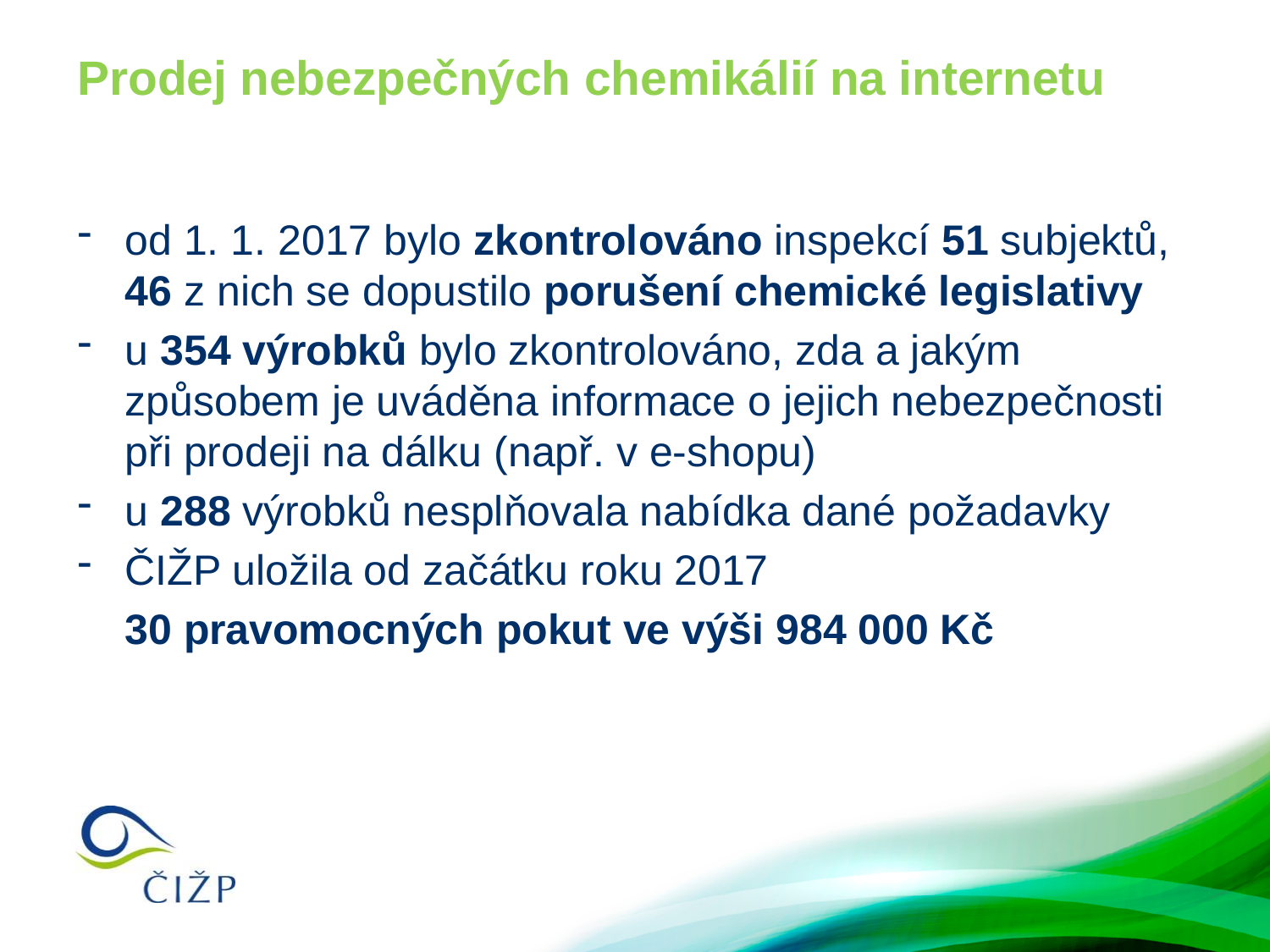

# Prodej nebezpečných chemikálií na internetu
od 1. 1. 2017 bylo zkontrolováno inspekcí 51 subjektů, 46 z nich se dopustilo porušení chemické legislativy
u 354 výrobků bylo zkontrolováno, zda a jakým způsobem je uváděna informace o jejich nebezpečnosti při prodeji na dálku (např. v e-shopu)
u 288 výrobků nesplňovala nabídka dané požadavky
ČIŽP uložila od začátku roku 2017
    30 pravomocných pokut ve výši 984 000 Kč